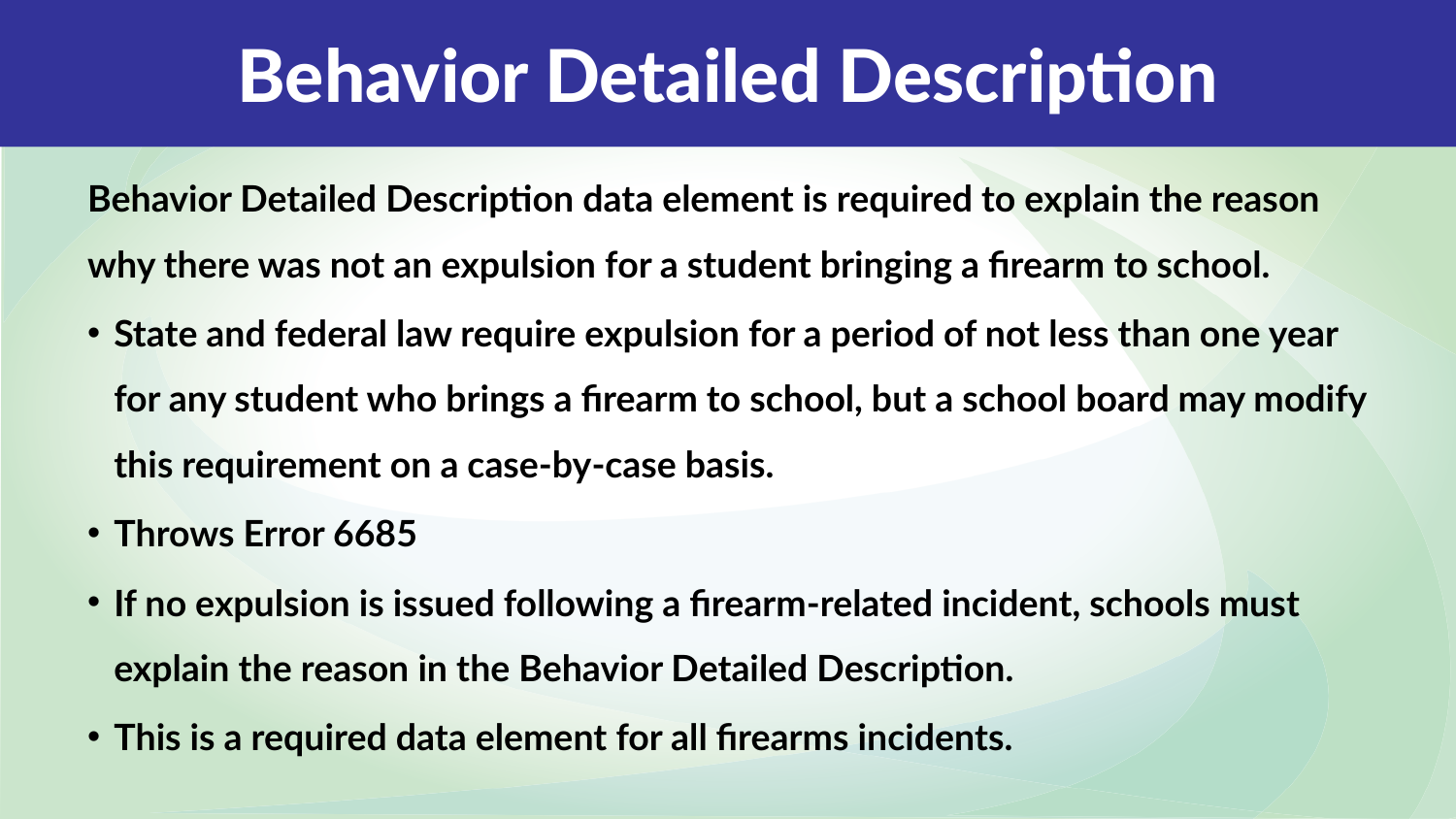

Behavior Detailed Description
Behavior Detailed Description data element is required to explain the reason why there was not an expulsion for a student bringing a firearm to school.
State and federal law require expulsion for a period of not less than one year for any student who brings a firearm to school, but a school board may modify this requirement on a case-by-case basis.
Throws Error 6685
If no expulsion is issued following a firearm-related incident, schools must explain the reason in the Behavior Detailed Description.
This is a required data element for all firearms incidents.